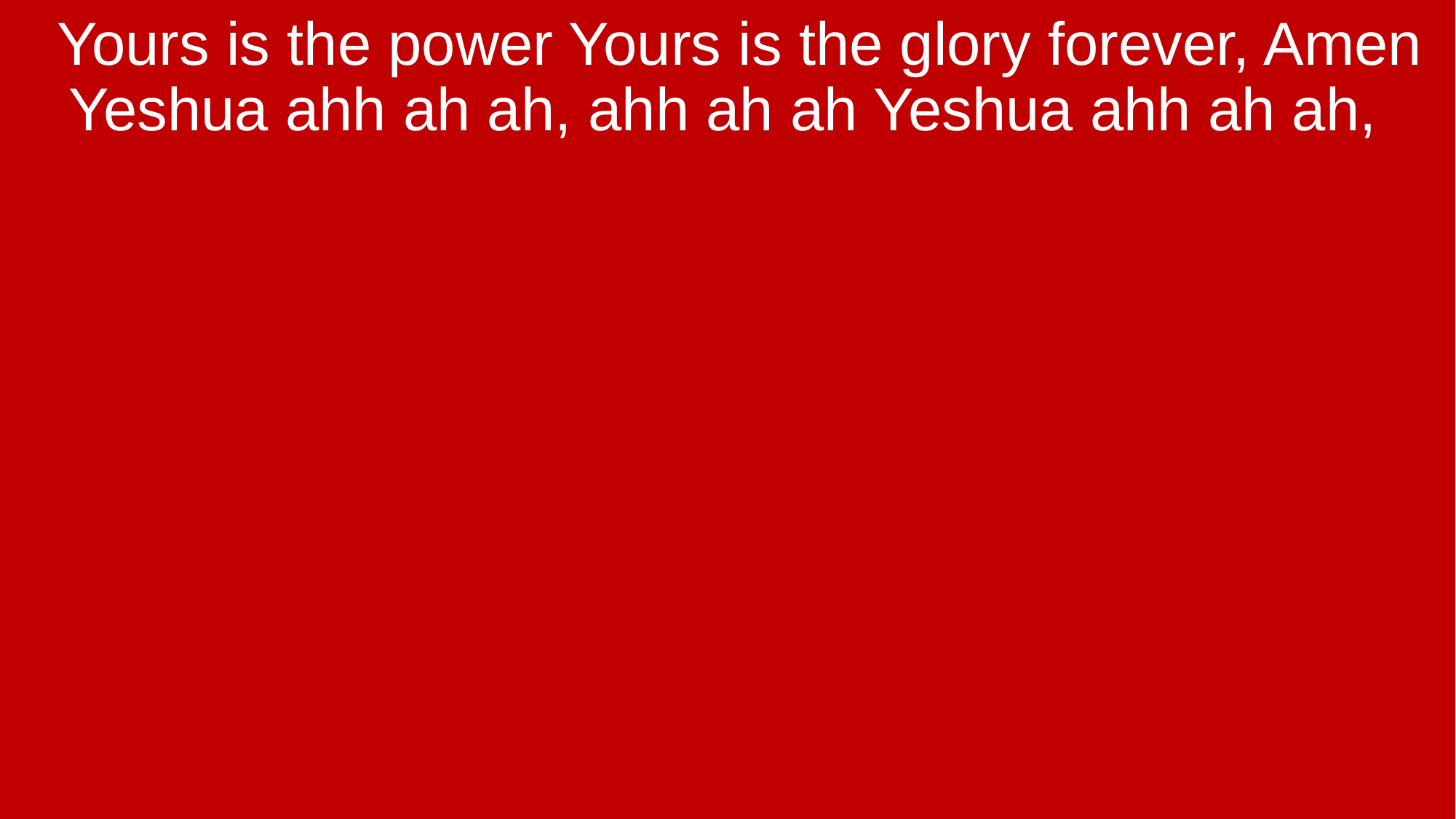

Yours is the power Yours is the glory forever, Amen Yeshua ahh ah ah, ahh ah ah Yeshua ahh ah ah,